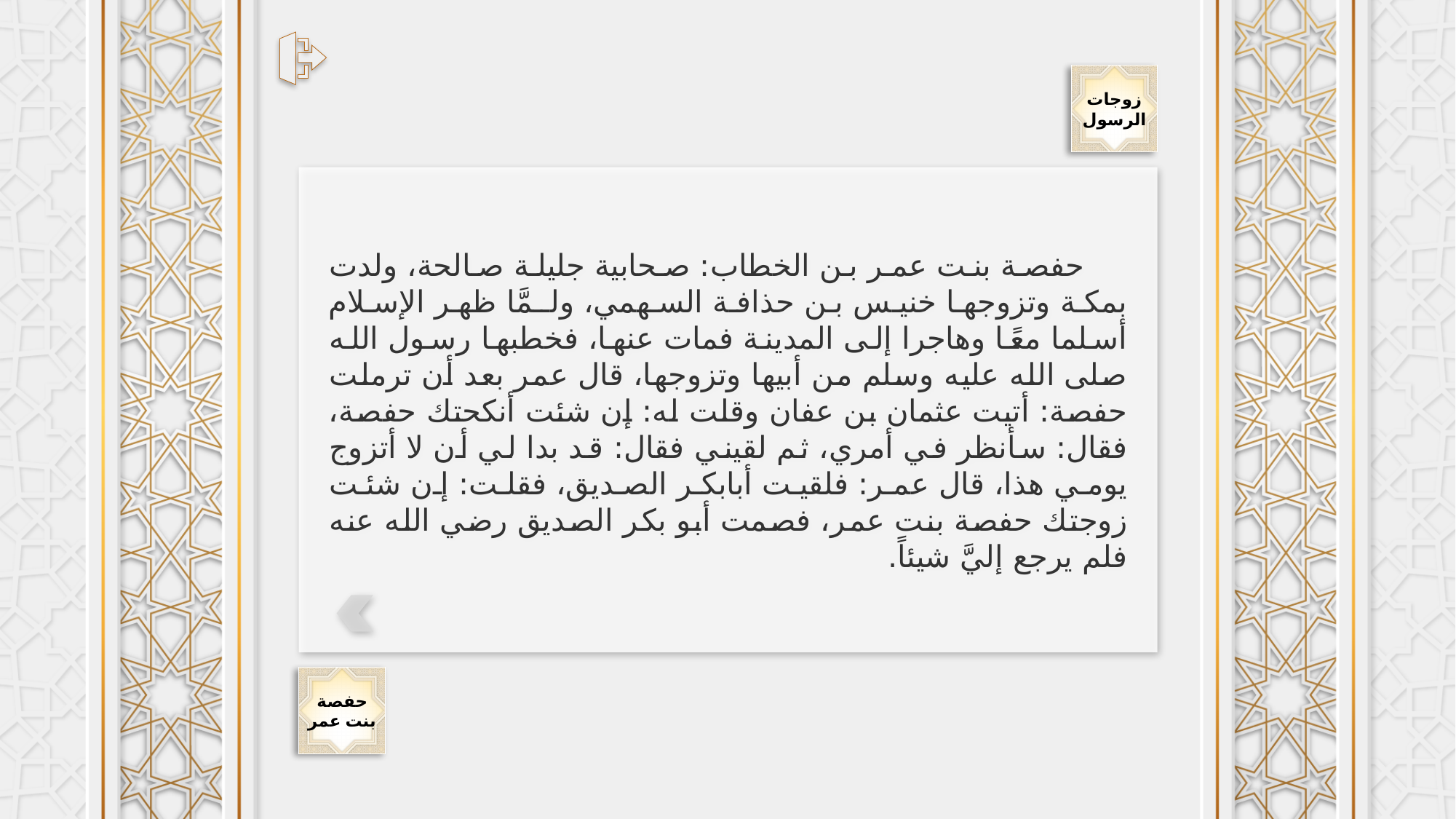

زوجات
الرسول
حفصة بنت عمر بن الخطاب: صحابية جليلة صالحة، ولدت بمكة وتزوجها خنيس بن حذافة السهمي، ولـمَّا ظهر الإسلام أسلما معًا وهاجرا إلى المدينة فمات عنها، فخطبها رسول الله صلى الله عليه وسلم من أبيها وتزوجها، قال عمر بعد أن ترملت حفصة: أتيت عثمان بن عفان وقلت له: إن شئت أنكحتك حفصة، فقال: سأنظر في أمري، ثم لقيني فقال: قد بدا لي أن لا أتزوج يومي هذا، قال عمر: فلقيت أبابكر الصديق، فقلت: إن شئت زوجتك حفصة بنت عمر، فصمت أبو بكر الصديق رضي الله عنه فلم يرجع إليَّ شيئاً.

حفصة
بنت عمر